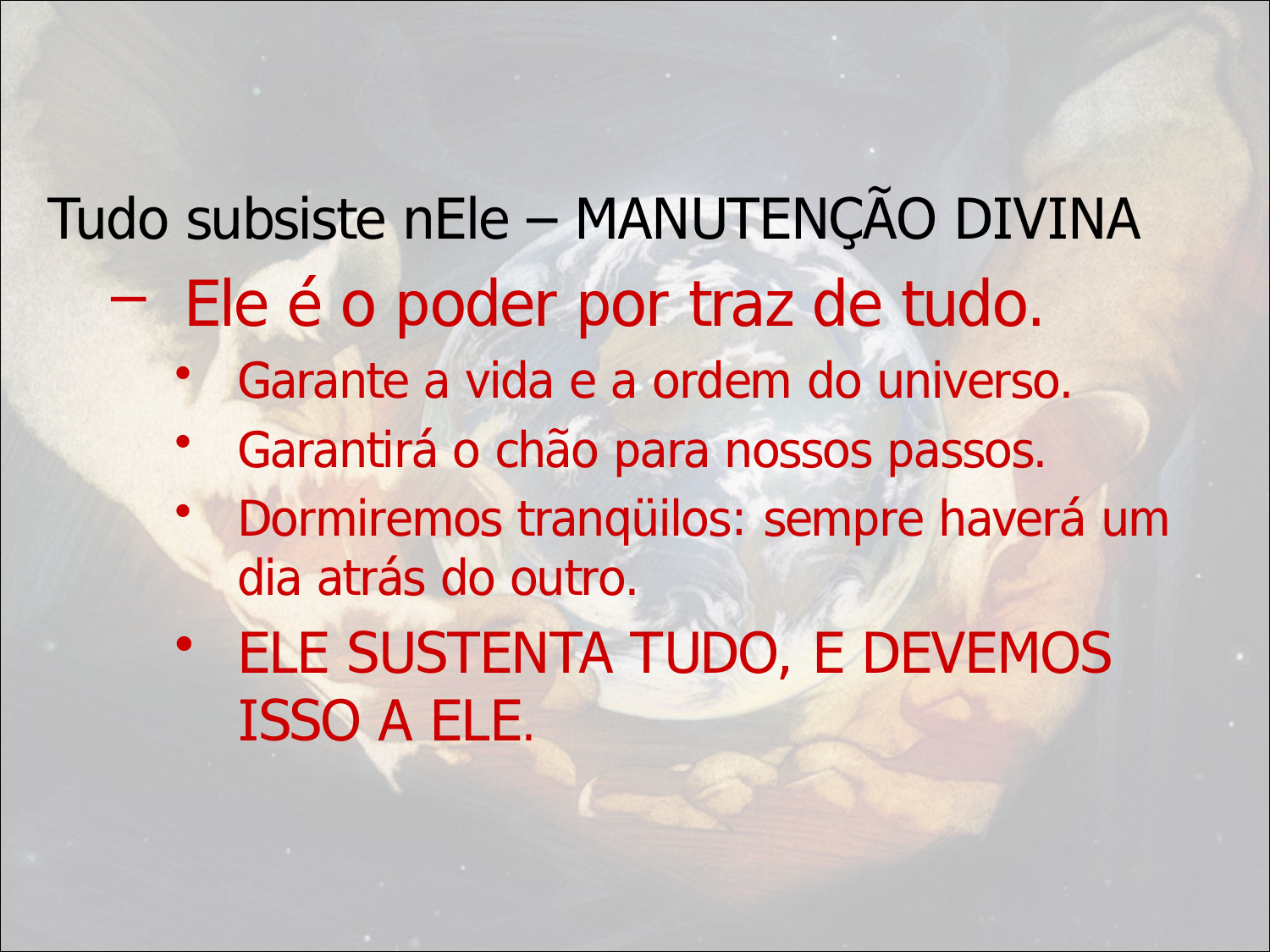

Tudo subsiste nEle – MANUTENÇÃO DIVINA
Ele é o poder por traz de tudo.
Garante a vida e a ordem do universo.
Garantirá o chão para nossos passos.
Dormiremos tranqüilos: sempre haverá um dia atrás do outro.
ELE SUSTENTA TUDO, E DEVEMOS ISSO A ELE.